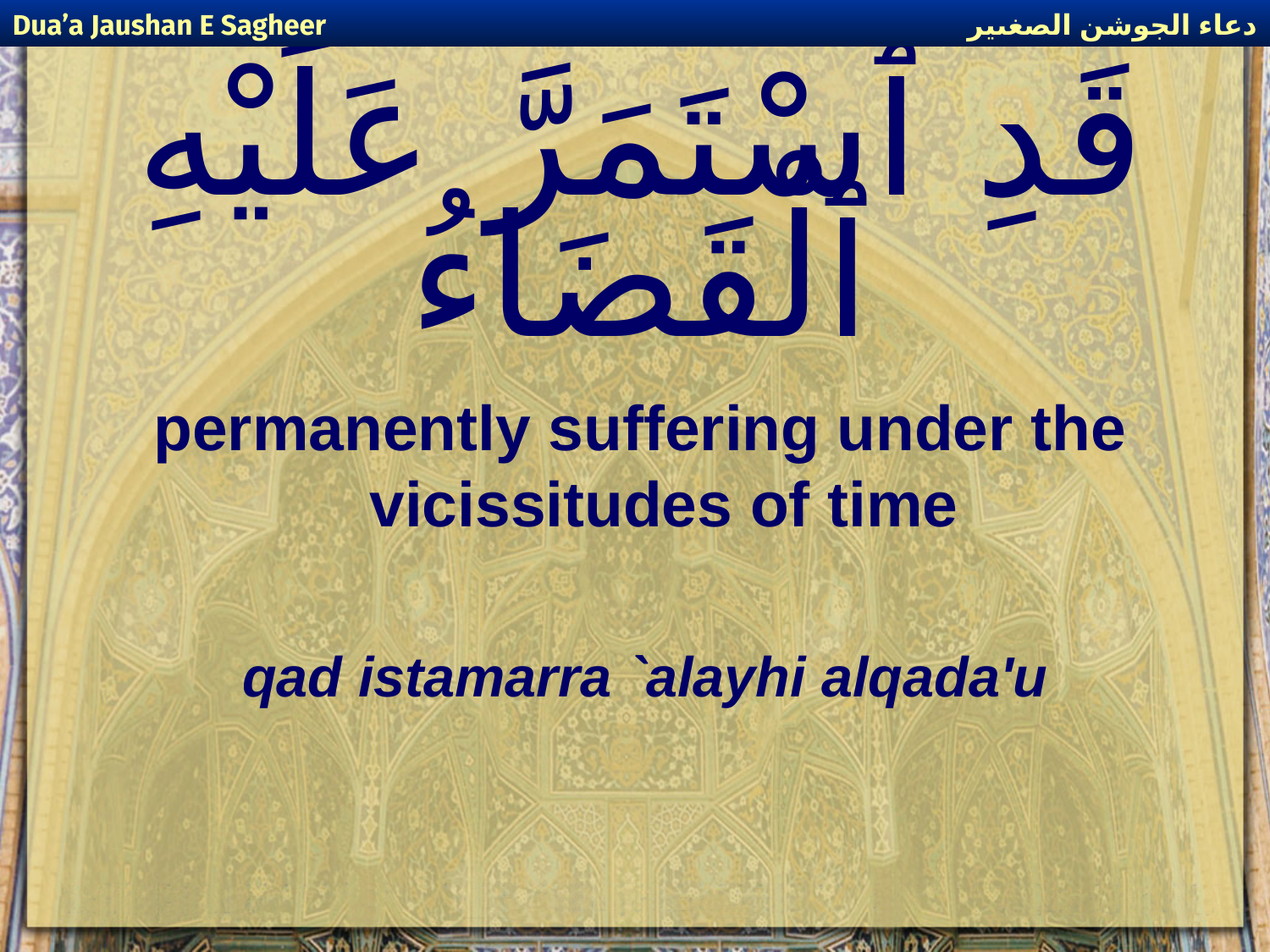

دعاء الجوشن الصغىير
Dua’a Jaushan E Sagheer
# قَدِ ٱسْتَمَرَّ عَلَيْهِ ٱلْقَضَاءُ
permanently suffering under the vicissitudes of time
qad istamarra `alayhi alqada'u